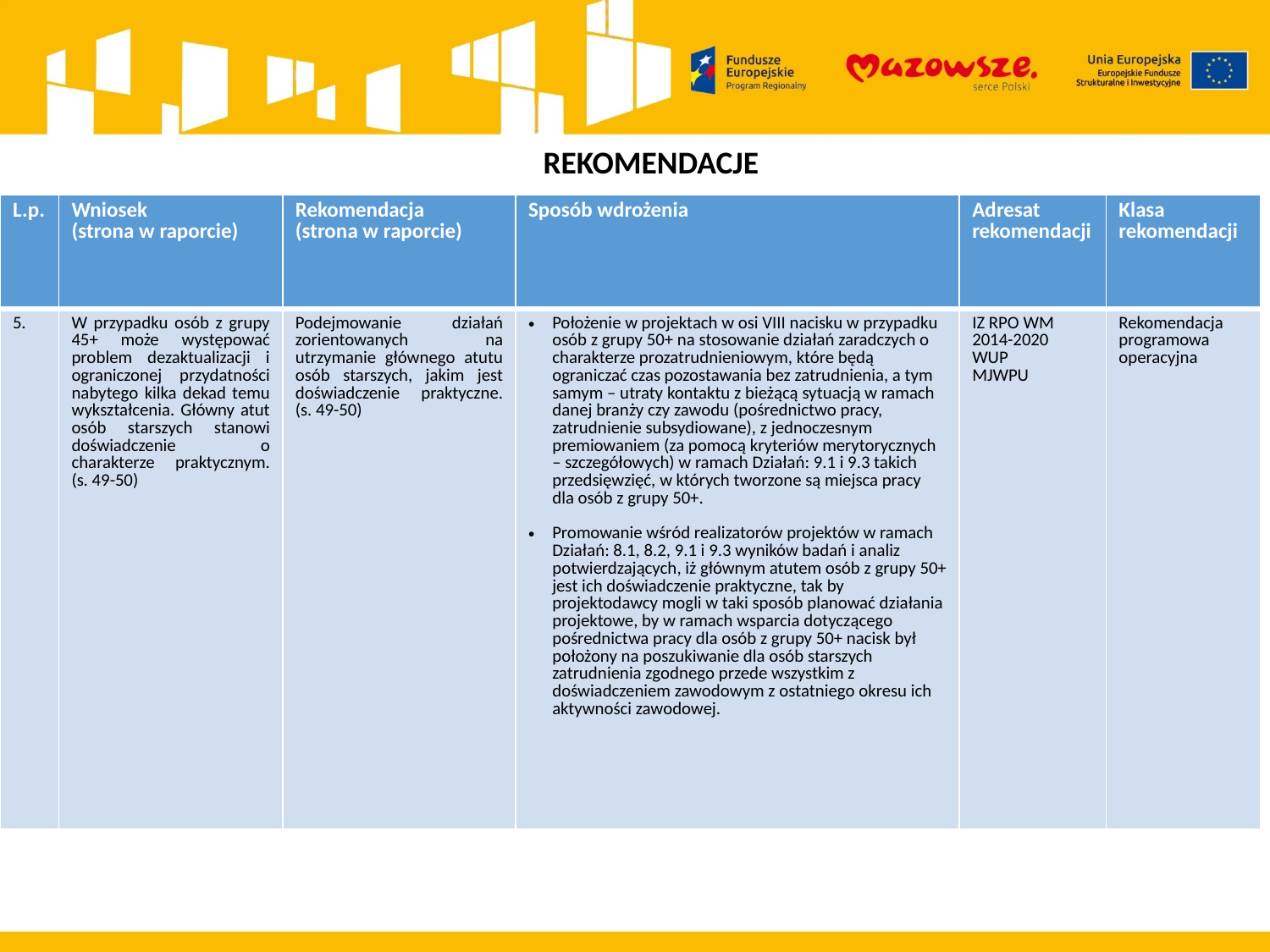

REKOMENDACJE

| L.p. | Wniosek (strona w raporcie) | Rekomendacja (strona w raporcie) | Sposób wdrożenia | Adresat rekomendacji | Klasa rekomendacji |
| --- | --- | --- | --- | --- | --- |
| 5. | W przypadku osób z grupy 45+ może występować problem dezaktualizacji i ograniczonej przydatności nabytego kilka dekad temu wykształcenia. Główny atut osób starszych stanowi doświadczenie o charakterze praktycznym. (s. 49-50) | Podejmowanie działań zorientowanych na utrzymanie głównego atutu osób starszych, jakim jest doświadczenie praktyczne. (s. 49-50) | Położenie w projektach w osi VIII nacisku w przypadku osób z grupy 50+ na stosowanie działań zaradczych o charakterze prozatrudnieniowym, które będą ograniczać czas pozostawania bez zatrudnienia, a tym samym – utraty kontaktu z bieżącą sytuacją w ramach danej branży czy zawodu (pośrednictwo pracy, zatrudnienie subsydiowane), z jednoczesnym premiowaniem (za pomocą kryteriów merytorycznych – szczegółowych) w ramach Działań: 9.1 i 9.3 takich przedsięwzięć, w których tworzone są miejsca pracy dla osób z grupy 50+. Promowanie wśród realizatorów projektów w ramach Działań: 8.1, 8.2, 9.1 i 9.3 wyników badań i analiz potwierdzających, iż głównym atutem osób z grupy 50+ jest ich doświadczenie praktyczne, tak by projektodawcy mogli w taki sposób planować działania projektowe, by w ramach wsparcia dotyczącego pośrednictwa pracy dla osób z grupy 50+ nacisk był położony na poszukiwanie dla osób starszych zatrudnienia zgodnego przede wszystkim z doświadczeniem zawodowym z ostatniego okresu ich aktywności zawodowej. | IZ RPO WM 2014-2020 WUP MJWPU | Rekomendacja programowa operacyjna |